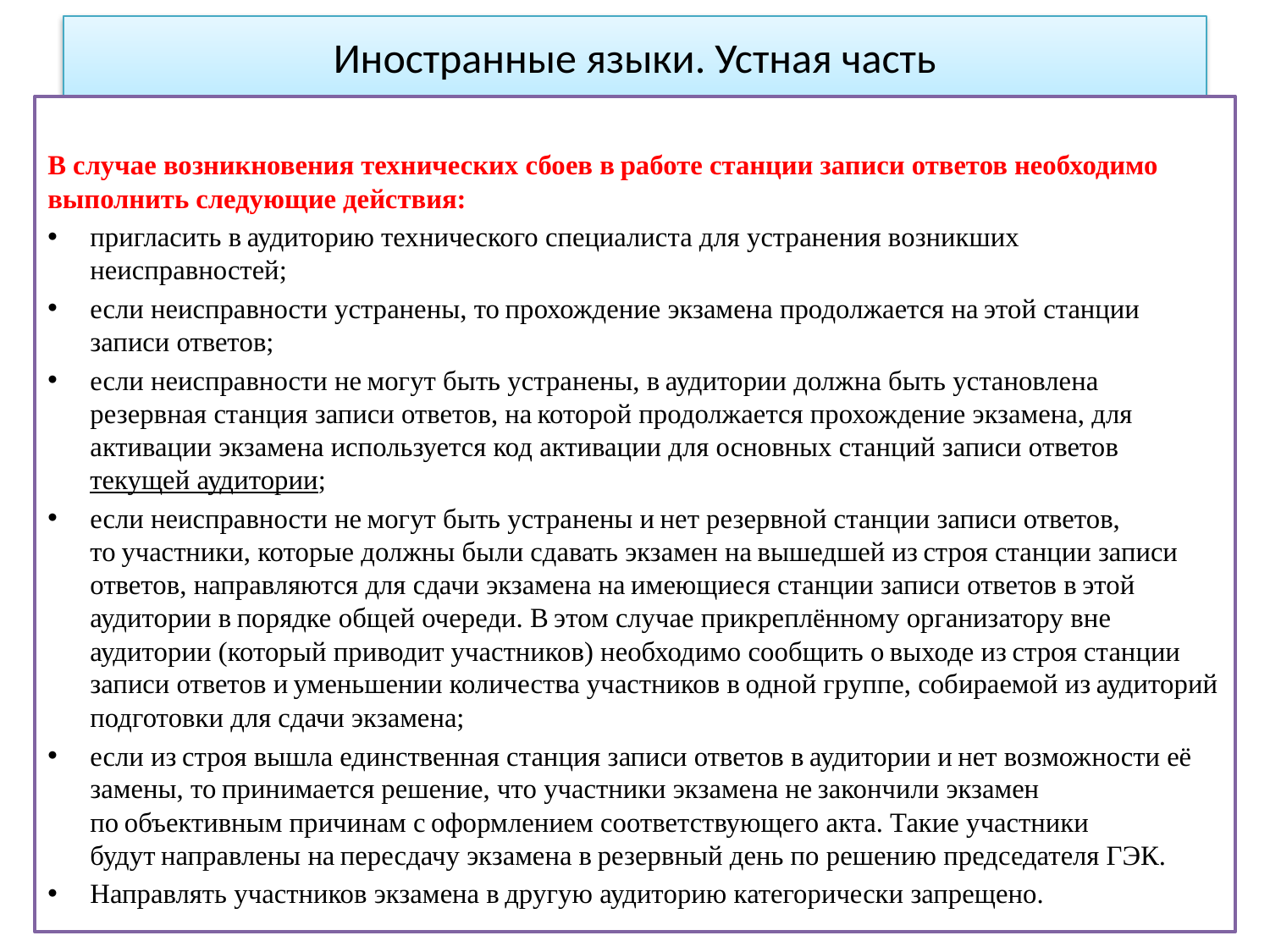

# Иностранные языки. Устная часть

В случае возникновения технических сбоев в работе станции записи ответов необходимо выполнить следующие действия:
пригласить в аудиторию технического специалиста для устранения возникших неисправностей;
если неисправности устранены, то прохождение экзамена продолжается на этой станции записи ответов;
если неисправности не могут быть устранены, в аудитории должна быть установлена резервная станция записи ответов, на которой продолжается прохождение экзамена, для активации экзамена используется код активации для основных станций записи ответов текущей аудитории;
если неисправности не могут быть устранены и нет резервной станции записи ответов, то участники, которые должны были сдавать экзамен на вышедшей из строя станции записи ответов, направляются для сдачи экзамена на имеющиеся станции записи ответов в этой аудитории в порядке общей очереди. В этом случае прикреплённому организатору вне аудитории (который приводит участников) необходимо сообщить о выходе из строя станции записи ответов и уменьшении количества участников в одной группе, собираемой из аудиторий подготовки для сдачи экзамена;
если из строя вышла единственная станция записи ответов в аудитории и нет возможности её замены, то принимается решение, что участники экзамена не закончили экзамен по объективным причинам с оформлением соответствующего акта. Такие участники будут направлены на пересдачу экзамена в резервный день по решению председателя ГЭК.
Направлять участников экзамена в другую аудиторию категорически запрещено.